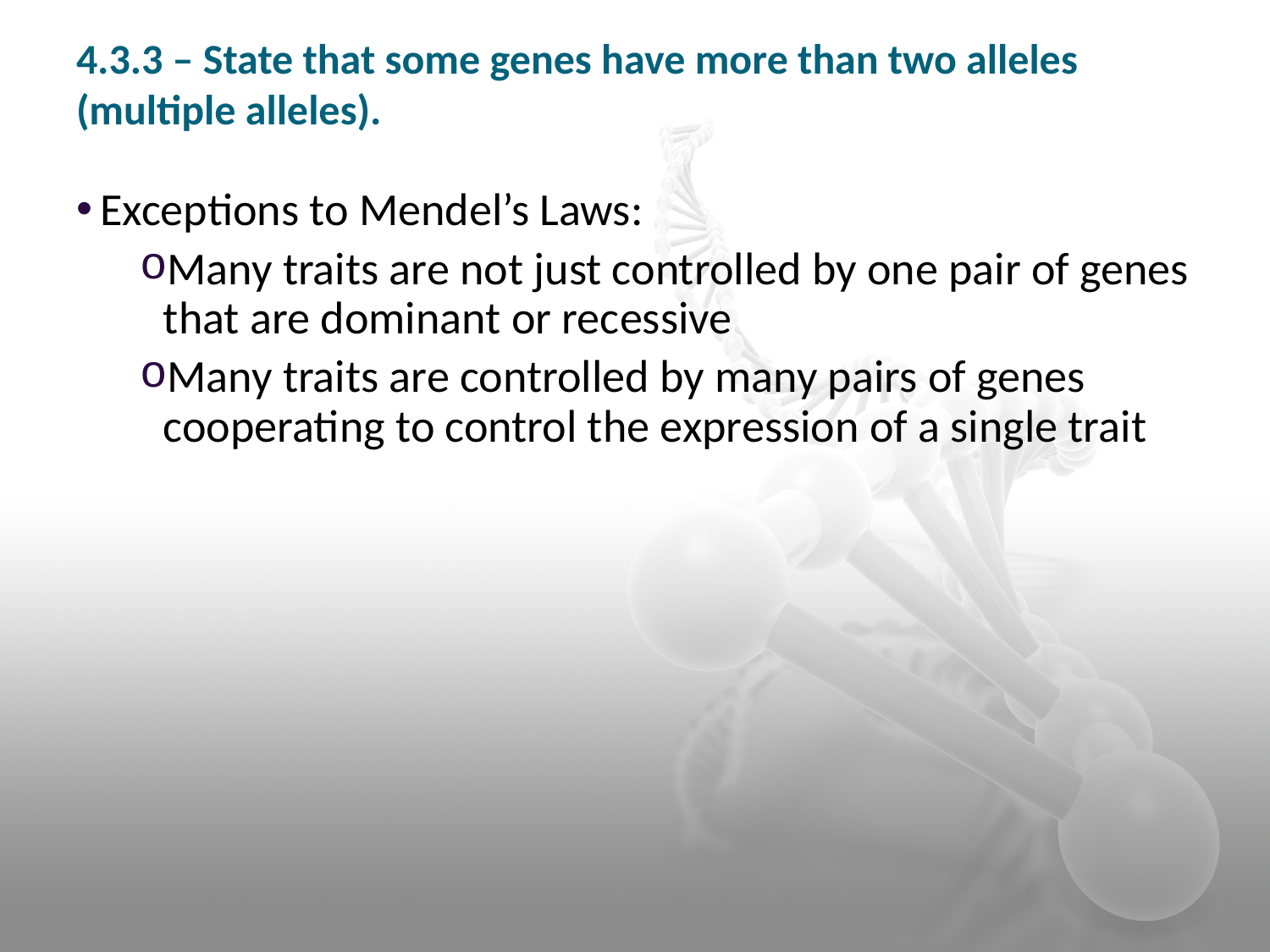

4.3.3 – State that some genes have more than two alleles (multiple alleles).

Exceptions to Mendel’s Laws:
Many traits are not just controlled by one pair of genes that are dominant or recessive
Many traits are controlled by many pairs of genes cooperating to control the expression of a single trait